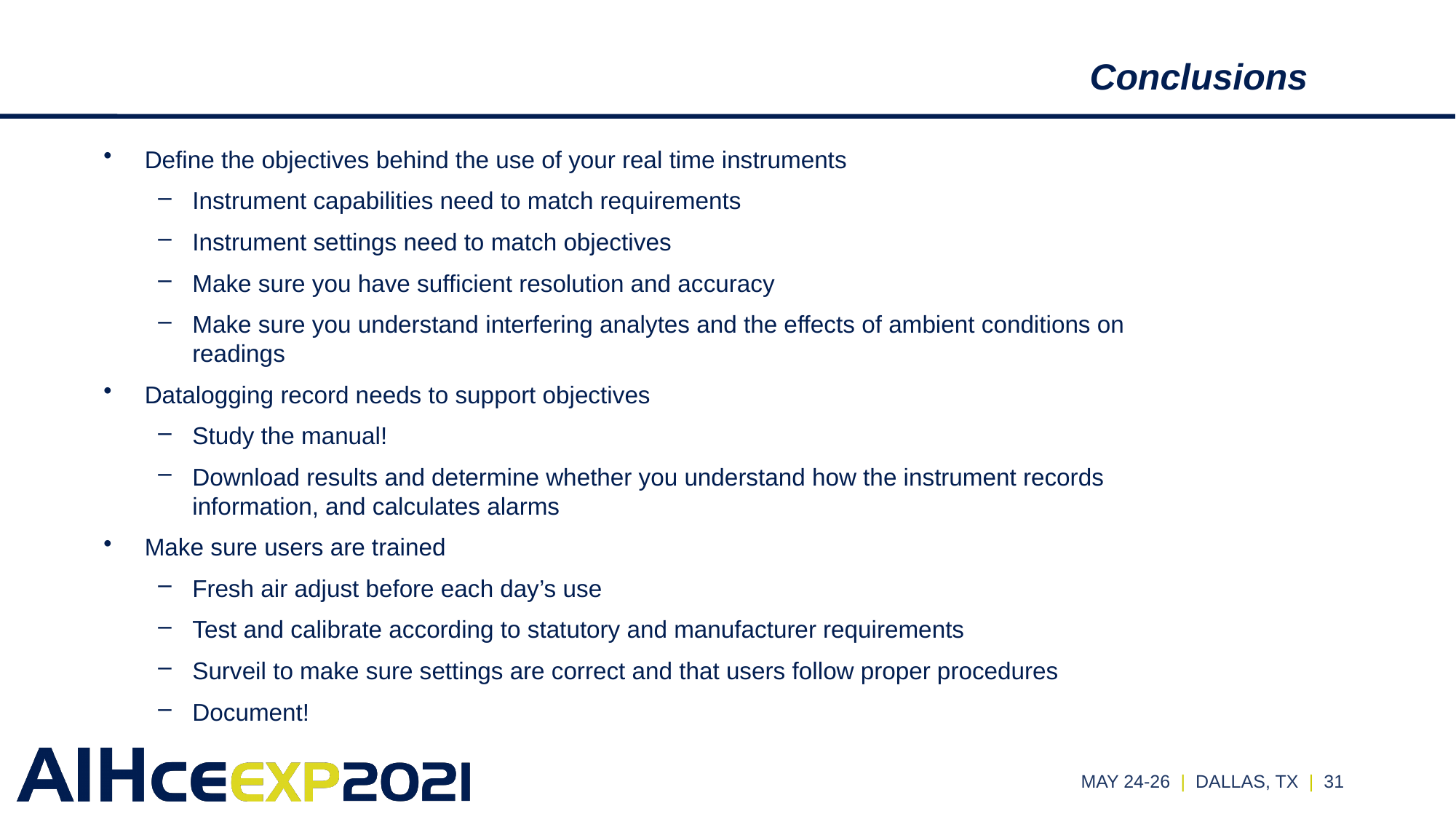

# Conclusions

Define the objectives behind the use of your real time instruments
Instrument capabilities need to match requirements
Instrument settings need to match objectives
Make sure you have sufficient resolution and accuracy
Make sure you understand interfering analytes and the effects of ambient conditions on readings
Datalogging record needs to support objectives
Study the manual!
Download results and determine whether you understand how the instrument records information, and calculates alarms
Make sure users are trained
Fresh air adjust before each day’s use
Test and calibrate according to statutory and manufacturer requirements
Surveil to make sure settings are correct and that users follow proper procedures
Document!

MAY 24-26  |  DALLAS, TX  |  31